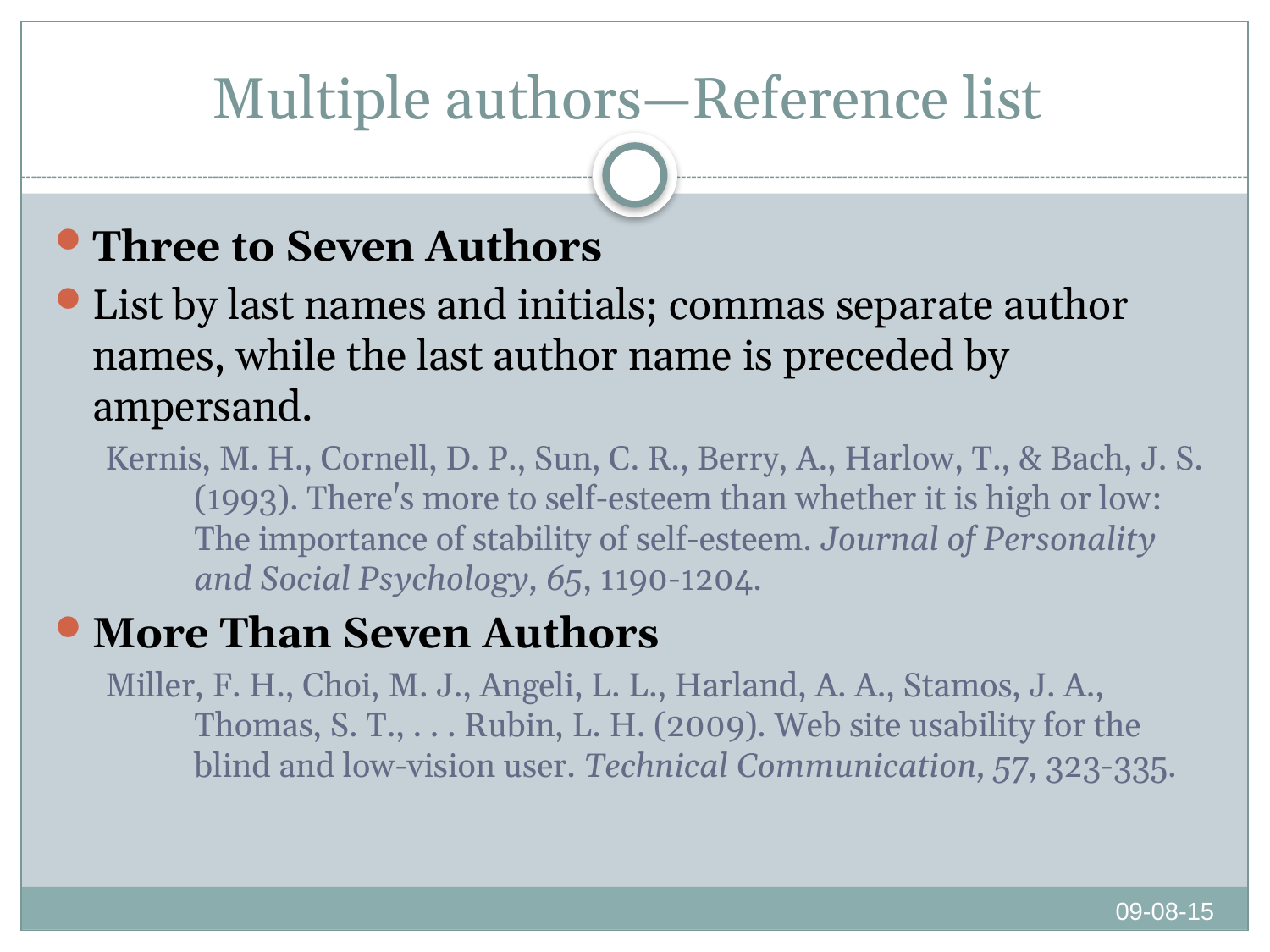

# Multiple authors—Reference list
Three to Seven Authors
List by last names and initials; commas separate author names, while the last author name is preceded by ampersand.
Kernis, M. H., Cornell, D. P., Sun, C. R., Berry, A., Harlow, T., & Bach, J. S. (1993). There's more to self-esteem than whether it is high or low: The importance of stability of self-esteem. Journal of Personality and Social Psychology, 65, 1190-1204.
More Than Seven Authors
Miller, F. H., Choi, M. J., Angeli, L. L., Harland, A. A., Stamos, J. A., Thomas, S. T., . . . Rubin, L. H. (2009). Web site usability for the blind and low-vision user. Technical Communication, 57, 323-335.

09-08-15